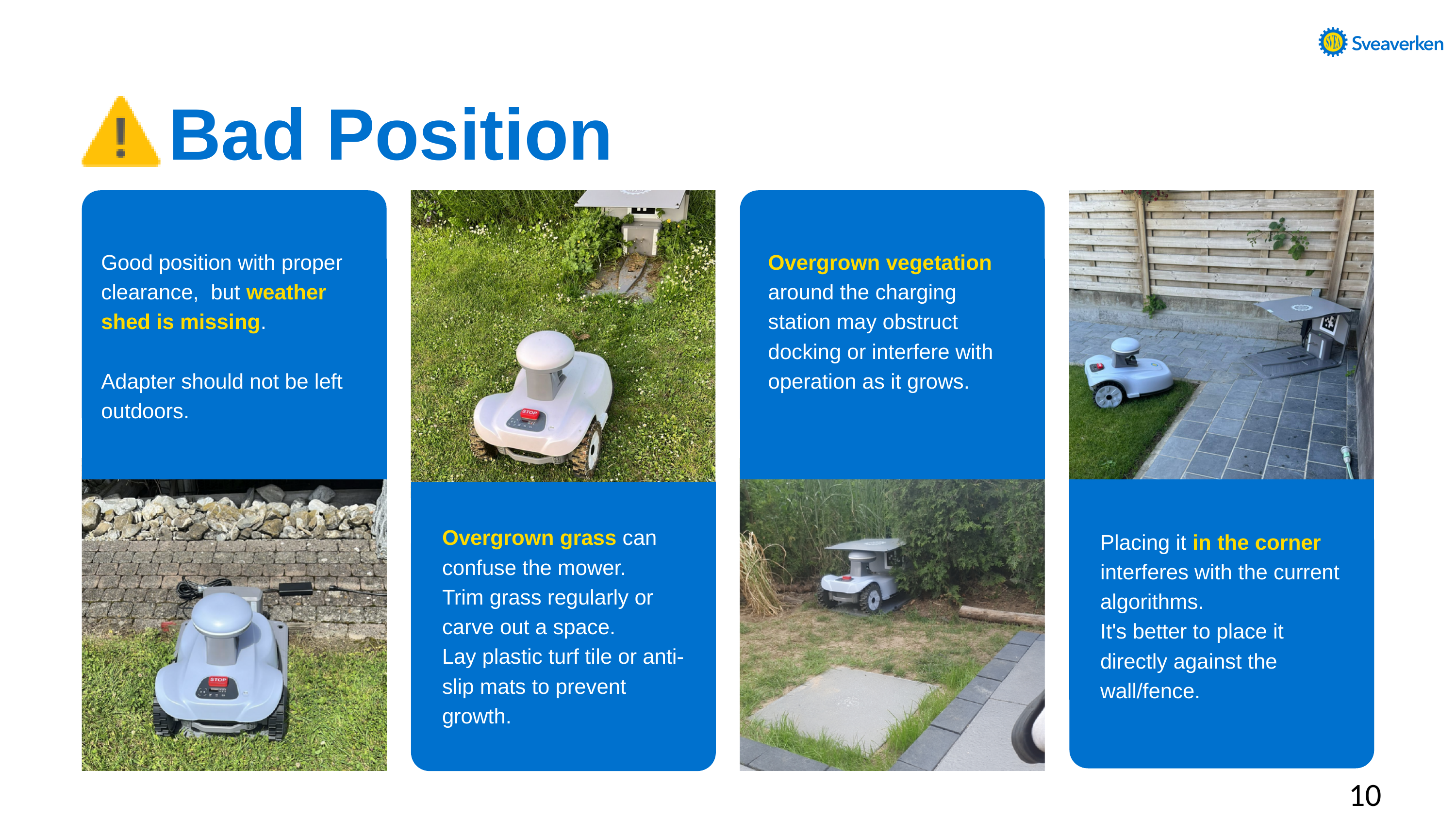

Bad Position

Good position with proper clearance,  but weather shed is missing.

Adapter should not be left outdoors.
Overgrown vegetation around the charging station may obstruct docking or interfere with operation as it grows.

Overgrown grass can confuse the mower.
Trim grass regularly or carve out a space.
Lay plastic turf tile or anti-slip mats to prevent growth.
Placing it in the corner interferes with the current algorithms.
It's better to place it directly against the wall/fence.
10